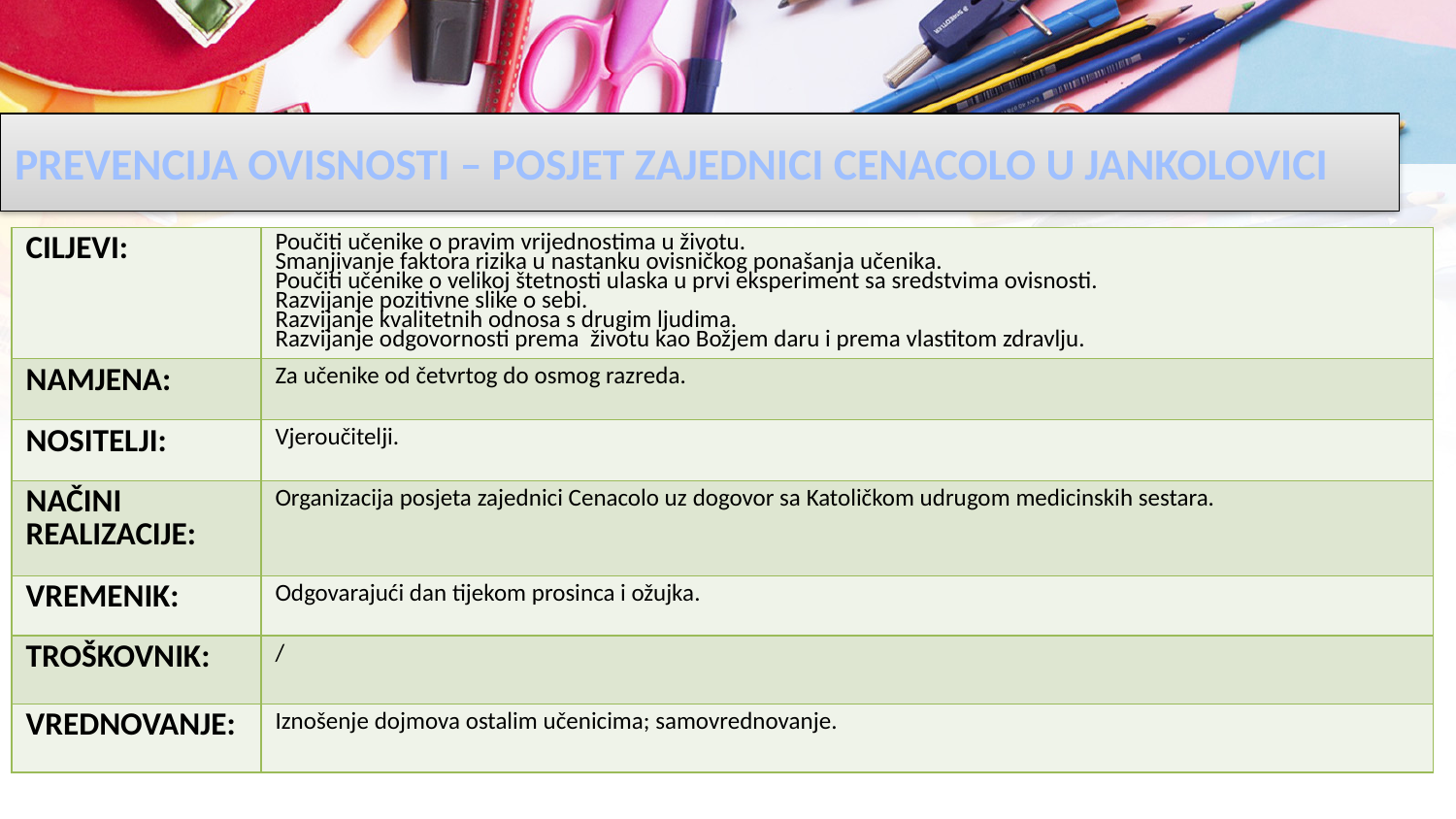

# PREVENCIJA OVISNOSTI – POSJET ZAJEDNICI CENACOLO U JANKOLOVICI
| CILJEVI: | Poučiti učenike o pravim vrijednostima u životu. Smanjivanje faktora rizika u nastanku ovisničkog ponašanja učenika. Poučiti učenike o velikoj štetnosti ulaska u prvi eksperiment sa sredstvima ovisnosti. Razvijanje pozitivne slike o sebi. Razvijanje kvalitetnih odnosa s drugim ljudima. Razvijanje odgovornosti prema životu kao Božjem daru i prema vlastitom zdravlju. |
| --- | --- |
| NAMJENA: | Za učenike od četvrtog do osmog razreda. |
| NOSITELJI: | Vjeroučitelji. |
| NAČINI REALIZACIJE: | Organizacija posjeta zajednici Cenacolo uz dogovor sa Katoličkom udrugom medicinskih sestara. |
| VREMENIK: | Odgovarajući dan tijekom prosinca i ožujka. |
| TROŠKOVNIK: | / |
| VREDNOVANJE: | Iznošenje dojmova ostalim učenicima; samovrednovanje. |